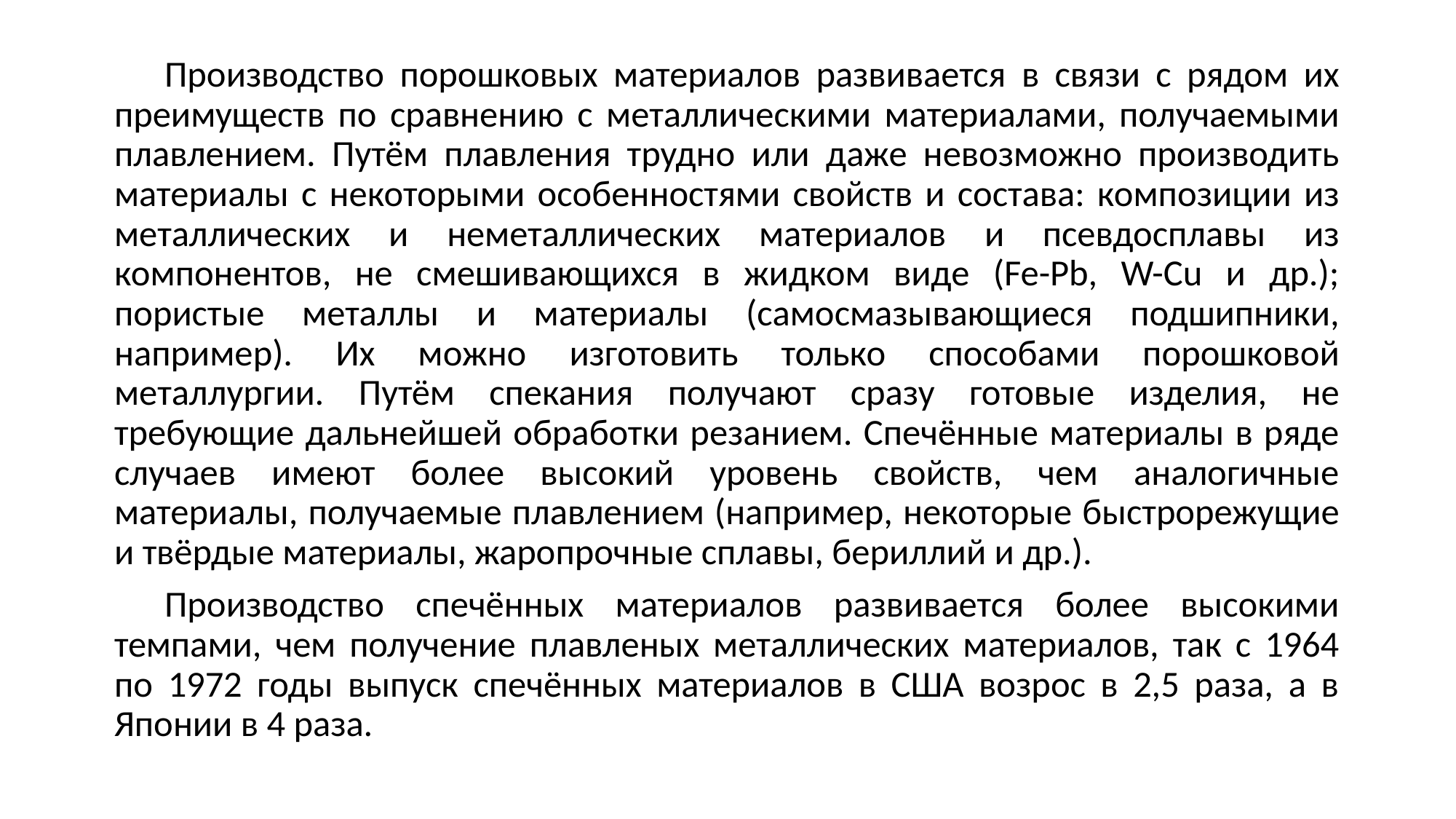

Производство порошковых материалов развивается в связи с рядом их преимуществ по сравнению с металлическими материалами, получаемыми плавлением. Путём плавления трудно или даже невозможно производить материалы с некоторыми особенностями свойств и состава: композиции из металлических и неметаллических материалов и псевдосплавы из компонентов, не смешивающихся в жидком виде (Fe-Pb, W-Cu и др.); пористые металлы и материалы (самосмазывающиеся подшипники, например). Их можно изготовить только способами порошковой металлургии. Путём спекания получают сразу готовые изделия, не требующие дальнейшей обработки резанием. Спечённые материалы в ряде случаев имеют более высокий уровень свойств, чем аналогичные материалы, получаемые плавлением (например, некоторые быстрорежущие и твёрдые материалы, жаропрочные сплавы, бериллий и др.).
Производство спечённых материалов развивается более высокими темпами, чем получение плавленых металлических материалов, так с 1964 по 1972 годы выпуск спечённых материалов в США возрос в 2,5 раза, а в Японии в 4 раза.